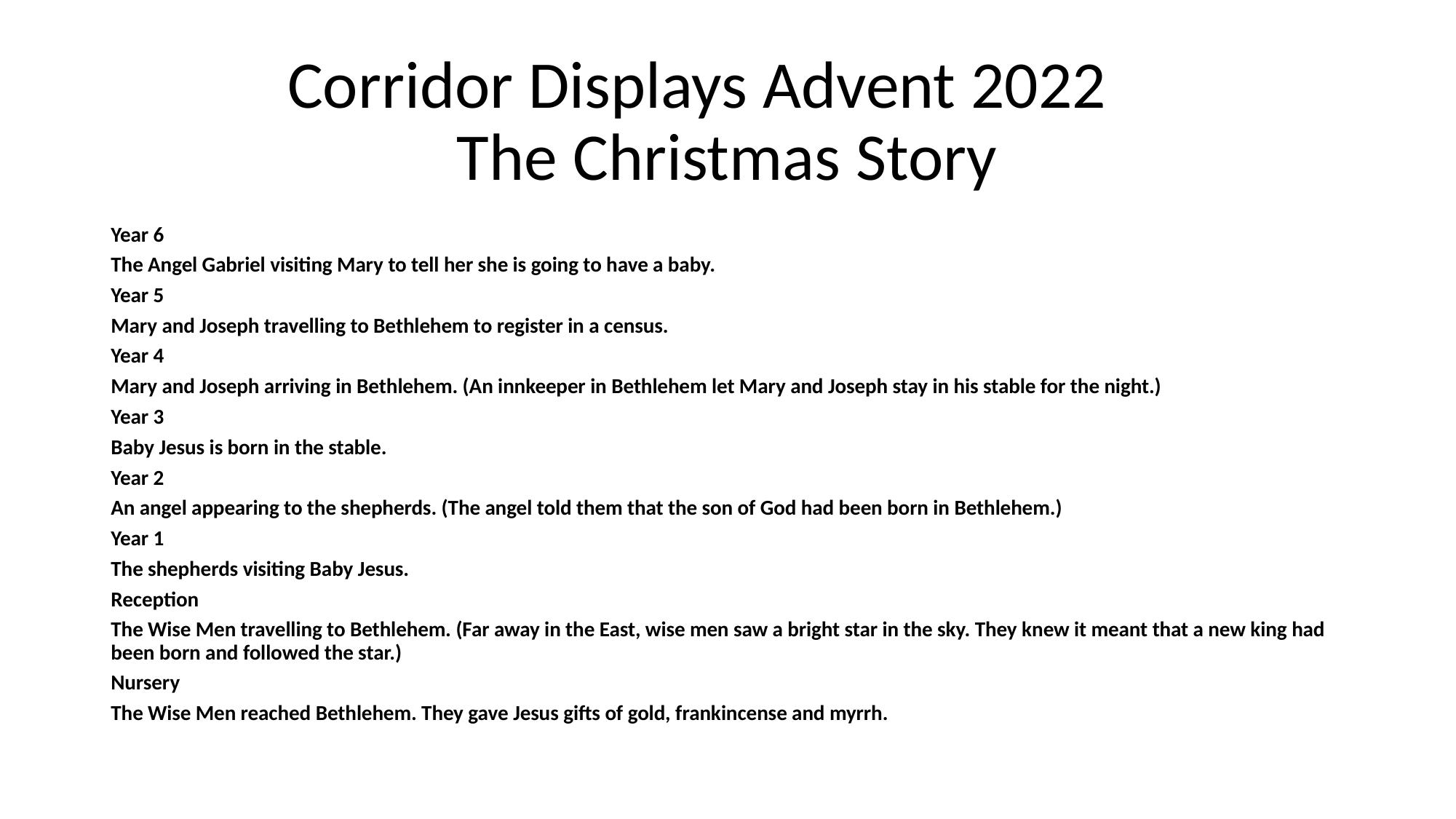

# Corridor Displays Advent 2022 The Christmas Story
Year 6
The Angel Gabriel visiting Mary to tell her she is going to have a baby.
Year 5
Mary and Joseph travelling to Bethlehem to register in a census.
Year 4
Mary and Joseph arriving in Bethlehem. (An innkeeper in Bethlehem let Mary and Joseph stay in his stable for the night.)
Year 3
Baby Jesus is born in the stable.
Year 2
An angel appearing to the shepherds. (The angel told them that the son of God had been born in Bethlehem.)
Year 1
The shepherds visiting Baby Jesus.
Reception
The Wise Men travelling to Bethlehem. (Far away in the East, wise men saw a bright star in the sky. They knew it meant that a new king had been born and followed the star.)
Nursery
The Wise Men reached Bethlehem. They gave Jesus gifts of gold, frankincense and myrrh.